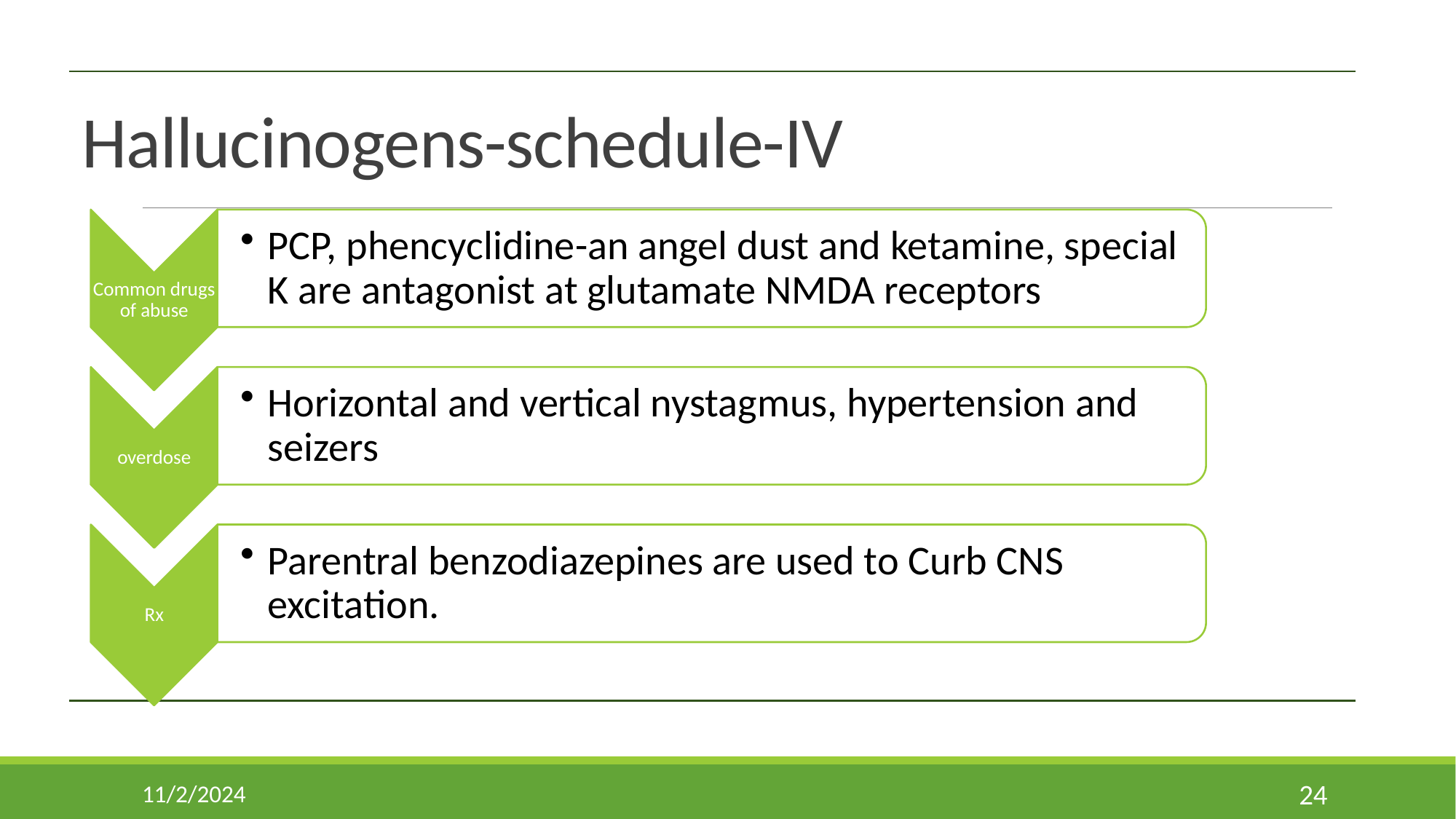

# Hallucinogens-schedule-IV
Common drugs of abuse
PCP, phencyclidine-an angel dust and ketamine, special K are antagonist at glutamate NMDA receptors
overdose
Horizontal and vertical nystagmus, hypertension and seizers
Rx
Parentral benzodiazepines are used to Curb CNS excitation.
11/2/2024
24